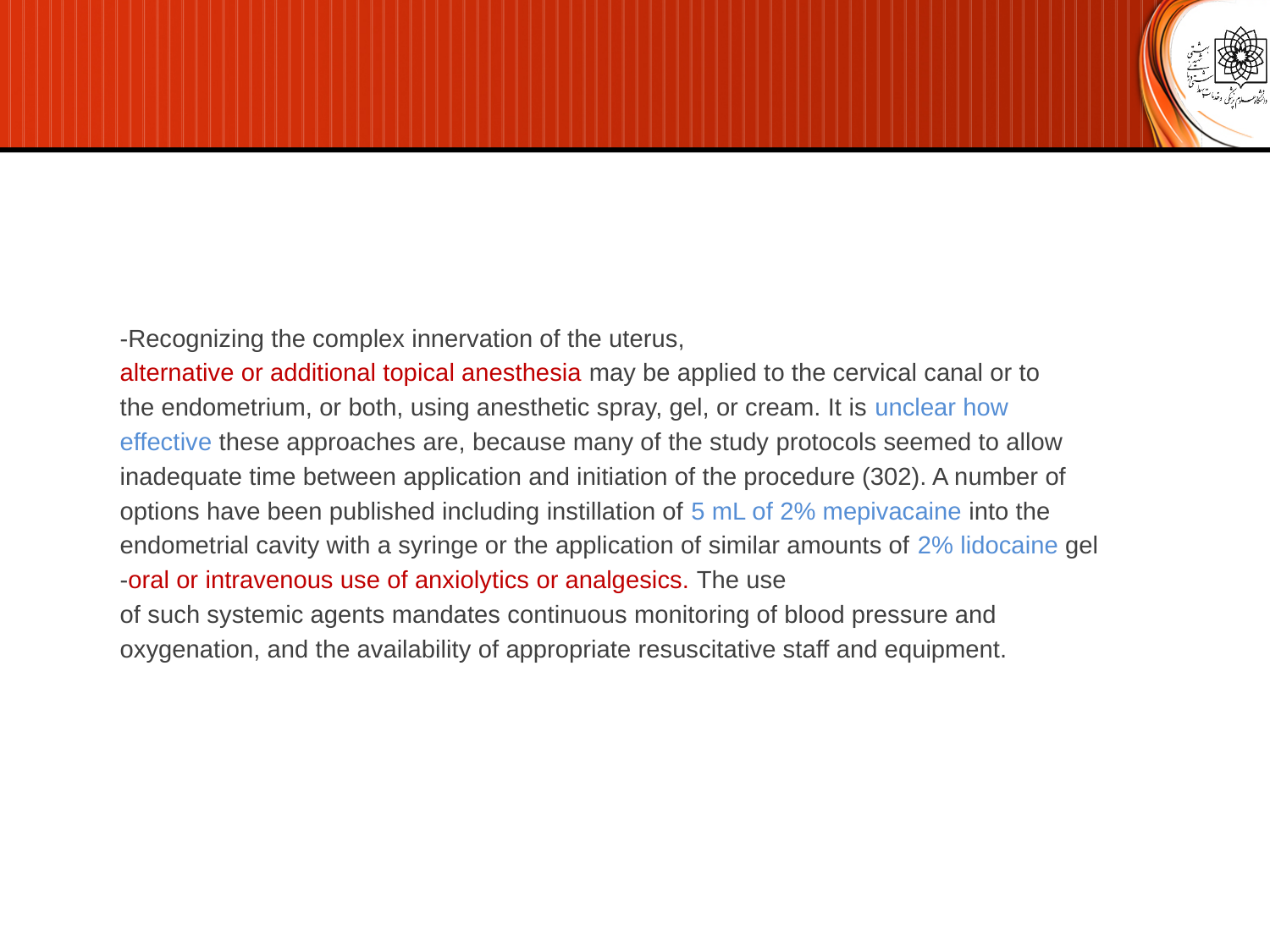

-Recognizing the complex innervation of the uterus,
alternative or additional topical anesthesia may be applied to the cervical canal or to
the endometrium, or both, using anesthetic spray, gel, or cream. It is unclear how
effective these approaches are, because many of the study protocols seemed to allow
inadequate time between application and initiation of the procedure (302). A number of
options have been published including instillation of 5 mL of 2% mepivacaine into the
endometrial cavity with a syringe or the application of similar amounts of 2% lidocaine gel
-oral or intravenous use of anxiolytics or analgesics. The use
of such systemic agents mandates continuous monitoring of blood pressure and
oxygenation, and the availability of appropriate resuscitative staff and equipment.